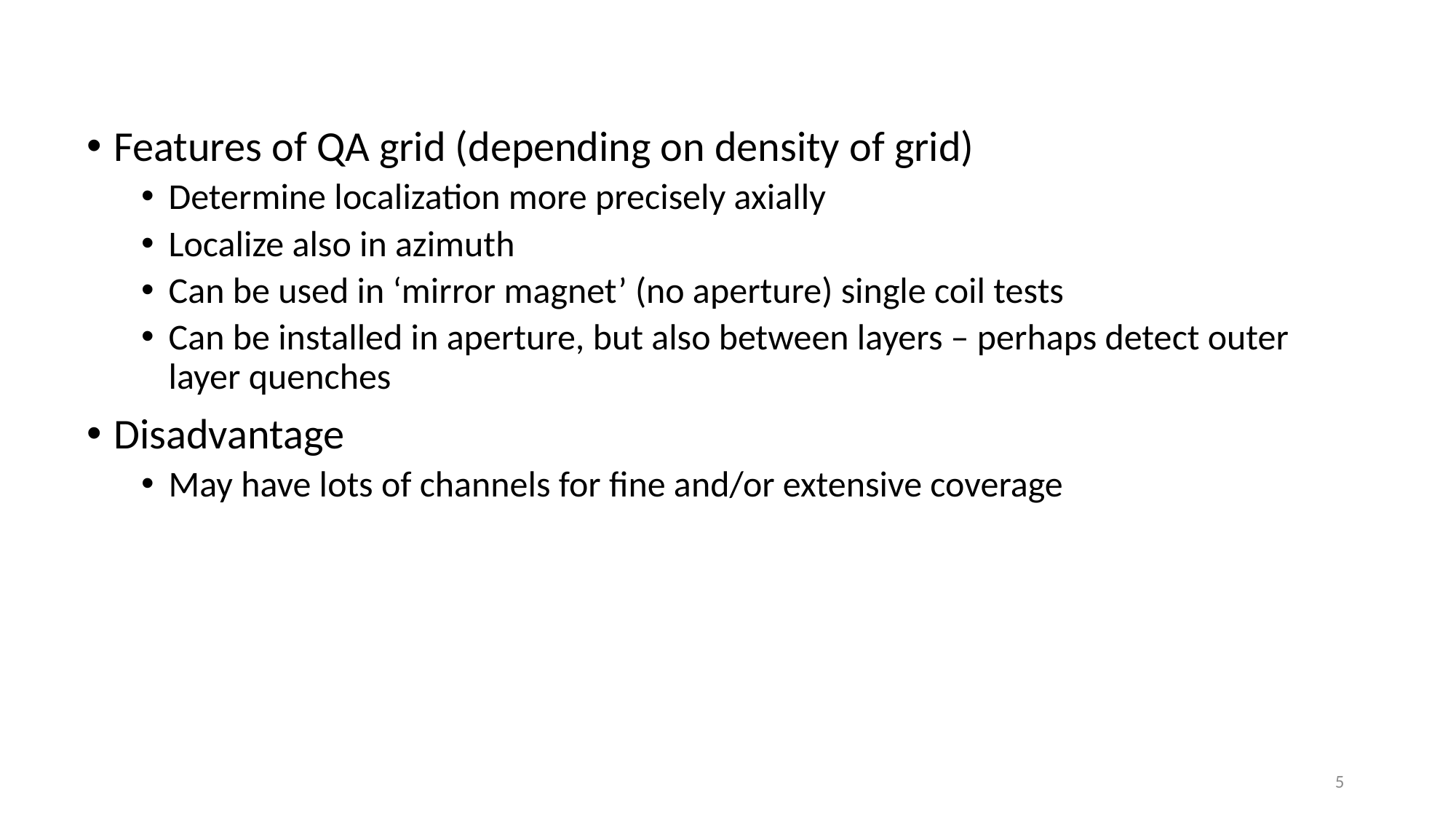

Features of QA grid (depending on density of grid)
Determine localization more precisely axially
Localize also in azimuth
Can be used in ‘mirror magnet’ (no aperture) single coil tests
Can be installed in aperture, but also between layers – perhaps detect outer layer quenches
Disadvantage
May have lots of channels for fine and/or extensive coverage

5